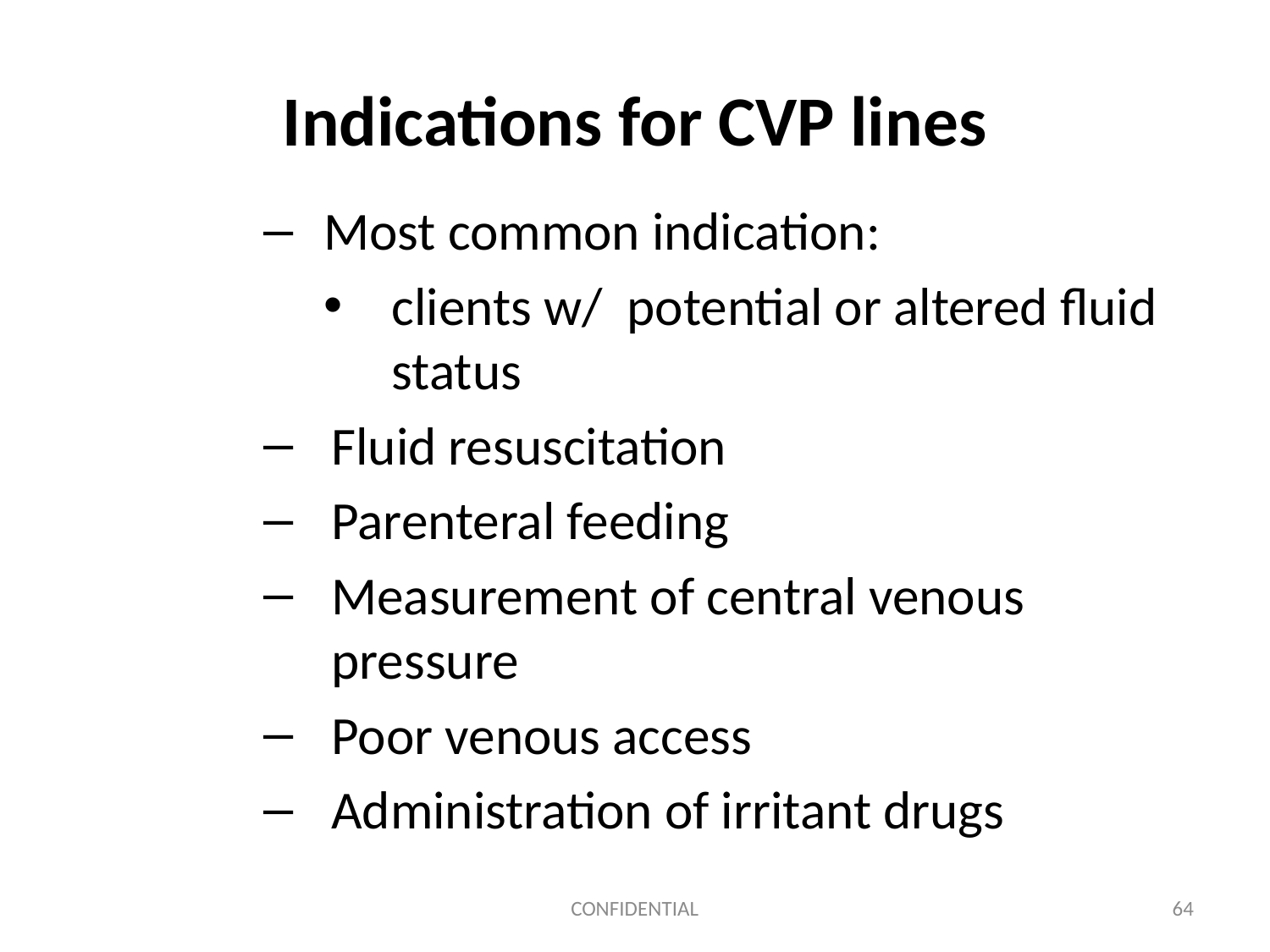

# Indications for CVP lines
Most common indication:
clients w/  potential or altered fluid status
Fluid resuscitation
Parenteral feeding
Measurement of central venous pressure
Poor venous access
Administration of irritant drugs

CONFIDENTIAL
64